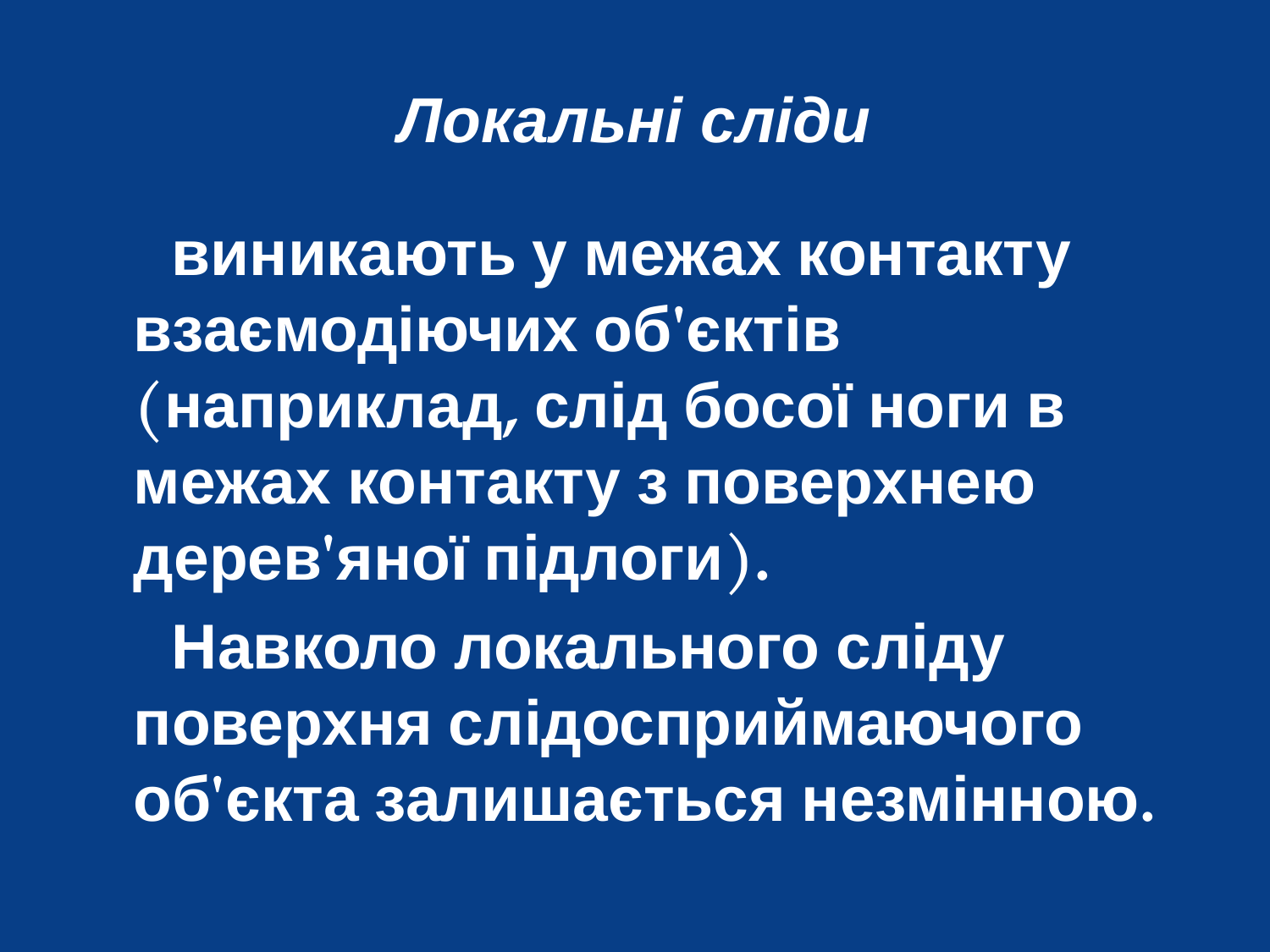

# Локальні сліди
      виникають у межах контакту взаємодіючих об'єктів (наприклад, слід босої ноги в межах контакту з поверхнею дерев'яної підлоги).
      Навколо локального сліду поверхня слідосприймаючого об'єкта залишається незмінною.